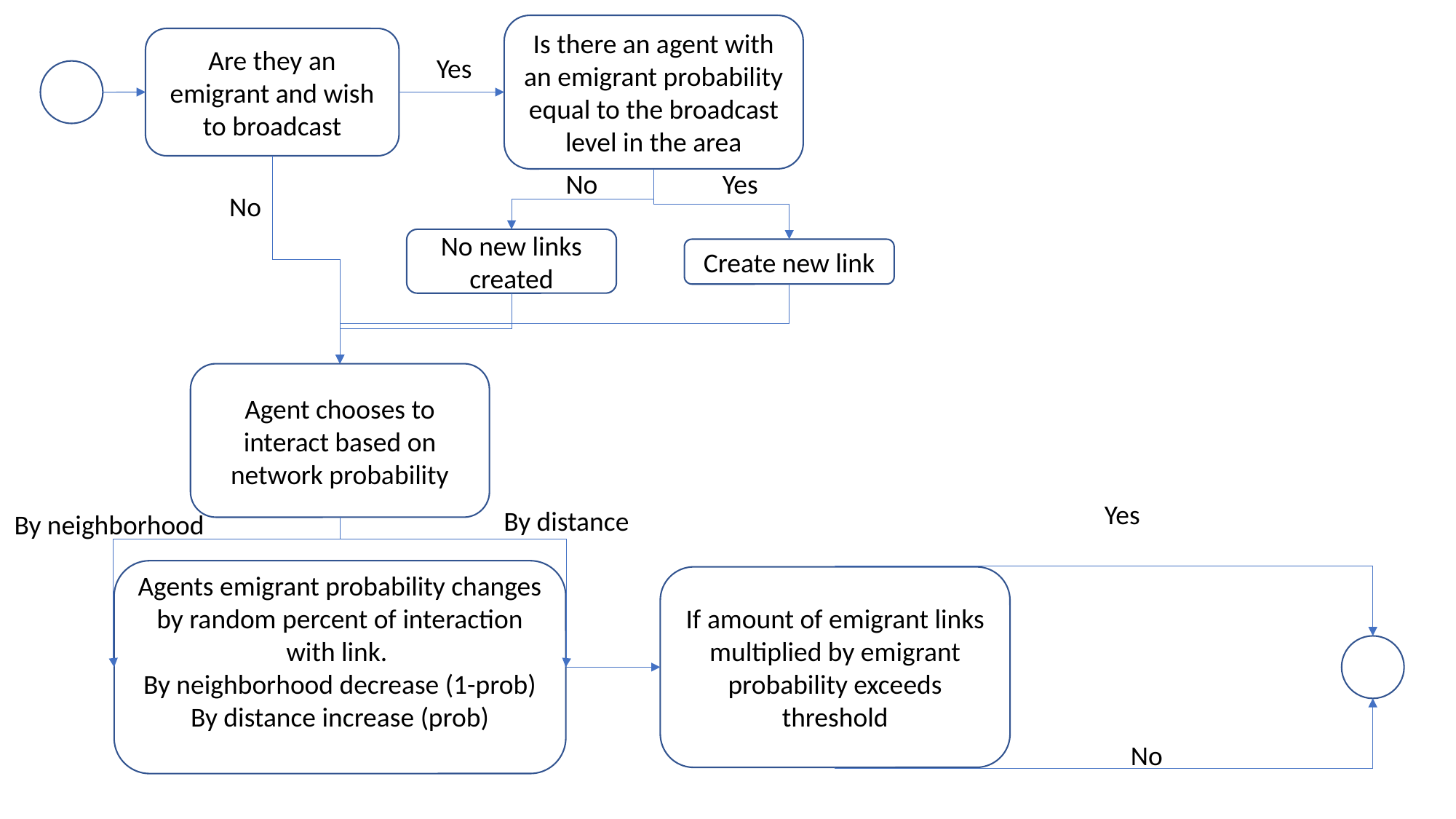

Is there an agent with an emigrant probability equal to the broadcast level in the area
Are they an emigrant and wish to broadcast
Yes

No
Yes
No
No new links created
Create new link
Agent chooses to interact based on network probability
Yes
By distance
By neighborhood
Agents emigrant probability changes by random percent of interaction with link.
By neighborhood decrease (1-prob)
By distance increase (prob)

If amount of emigrant links multiplied by emigrant probability exceeds threshold

No